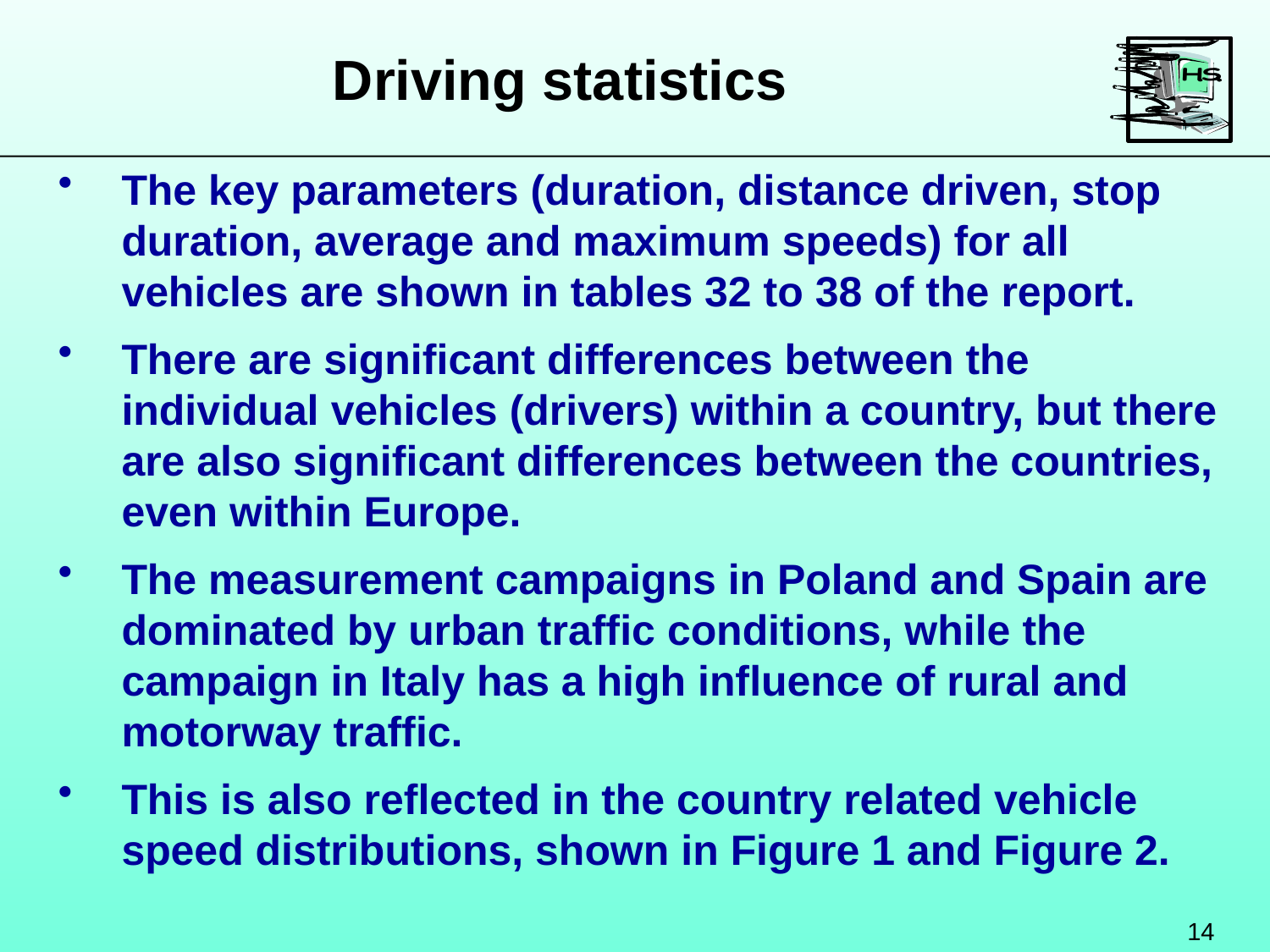

Driving statistics

The key parameters (duration, distance driven, stop duration, average and maximum speeds) for all vehicles are shown in tables 32 to 38 of the report.
There are significant differences between the individual vehicles (drivers) within a country, but there are also significant differences between the countries, even within Europe.
The measurement campaigns in Poland and Spain are dominated by urban traffic conditions, while the campaign in Italy has a high influence of rural and motorway traffic.
This is also reflected in the country related vehicle speed distributions, shown in Figure 1 and Figure 2.

14